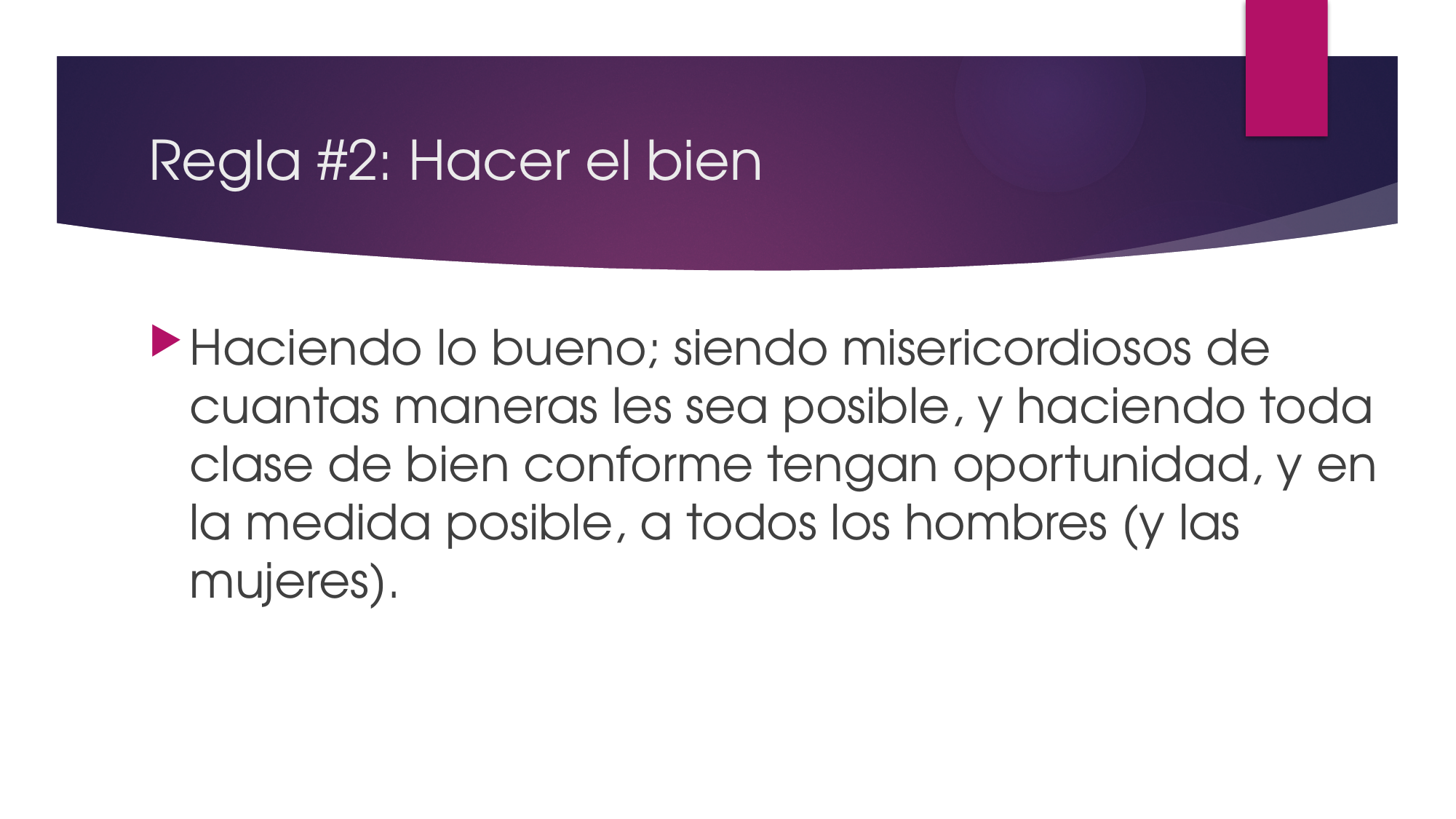

# Regla #2: Hacer el bien
Haciendo lo bueno; siendo misericordiosos de cuantas maneras les sea posible, y haciendo toda clase de bien conforme tengan oportunidad, y en la medida posible, a todos los hombres (y las mujeres).